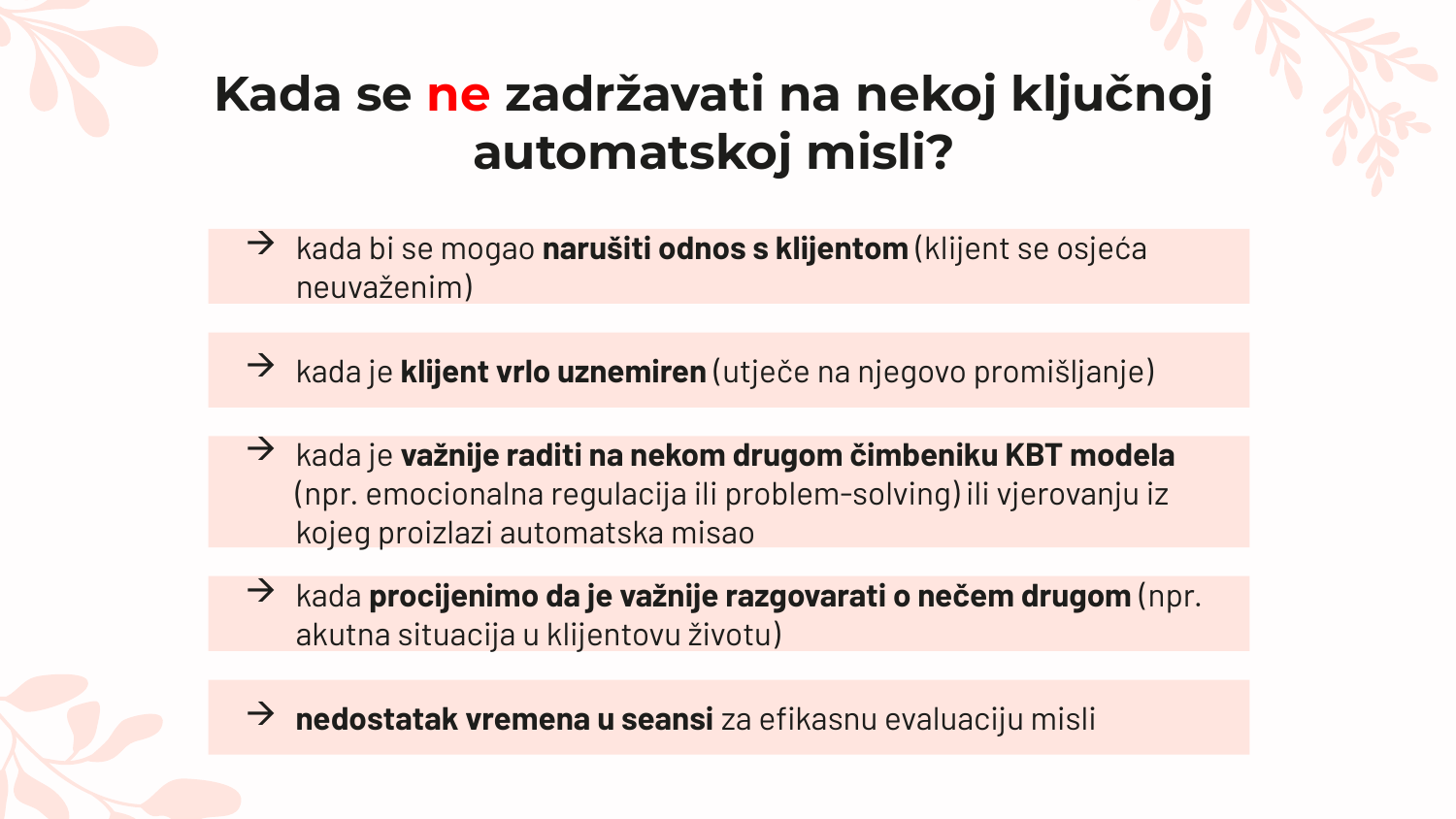

# Kada se ne zadržavati na nekoj ključnoj automatskoj misli?
kada bi se mogao narušiti odnos s klijentom (klijent se osjeća neuvaženim)
kada je klijent vrlo uznemiren (utječe na njegovo promišljanje)
kada je važnije raditi na nekom drugom čimbeniku KBT modela (npr. emocionalna regulacija ili problem-solving) ili vjerovanju iz kojeg proizlazi automatska misao
kada procijenimo da je važnije razgovarati o nečem drugom (npr. akutna situacija u klijentovu životu)
nedostatak vremena u seansi za efikasnu evaluaciju misli